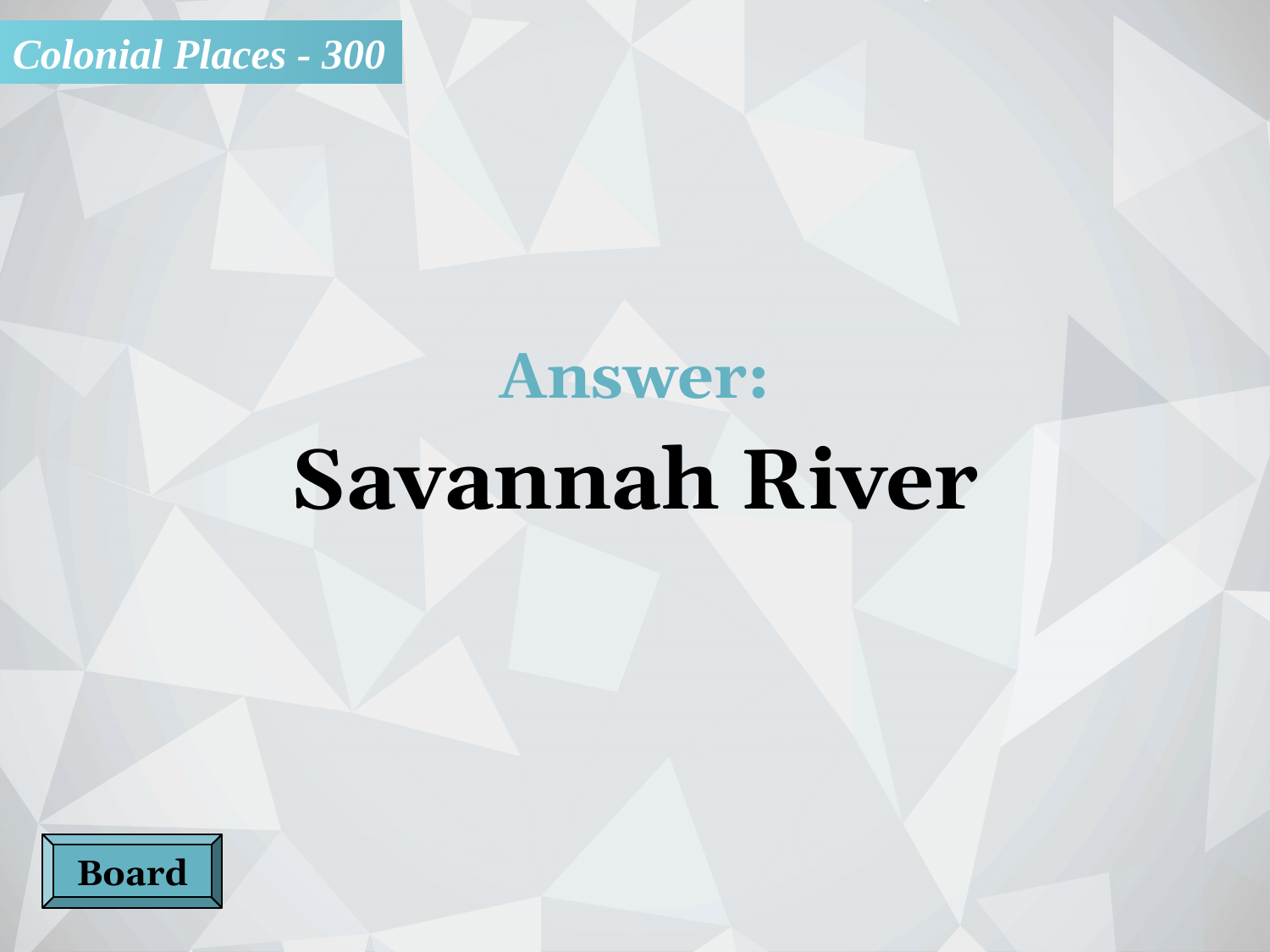

Colonial Places - 300
Answer:
Savannah River
Board